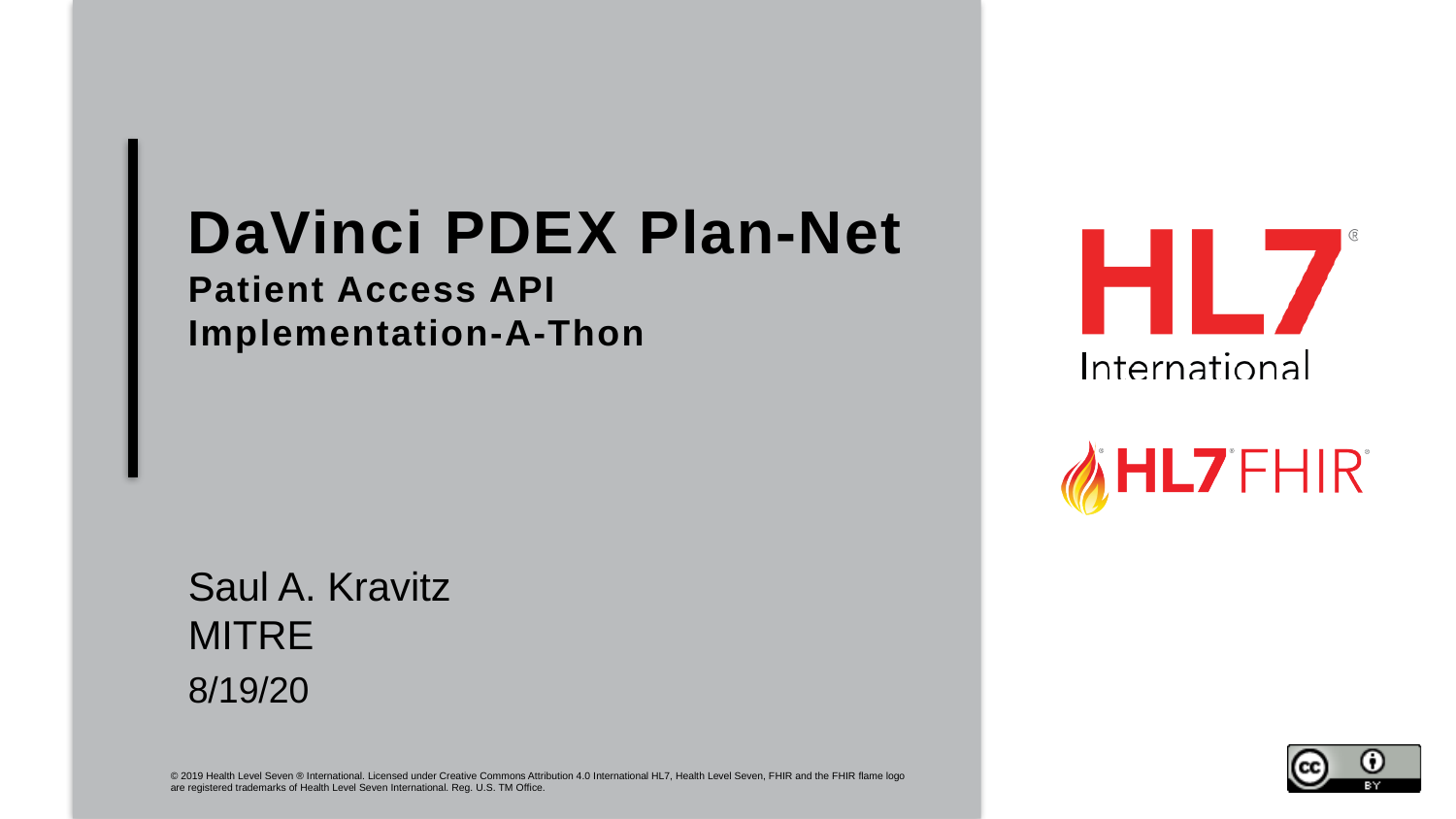

# DaVinci PDEX Plan-Net Patient Access API Implementation-A-Thon

Saul A. Kravitz
MITRE
8/19/20
© 2019 Health Level Seven ® International. Licensed under Creative Commons Attribution 4.0 International HL7, Health Level Seven, FHIR and the FHIR flame logo are registered trademarks of Health Level Seven International. Reg. U.S. TM Office.